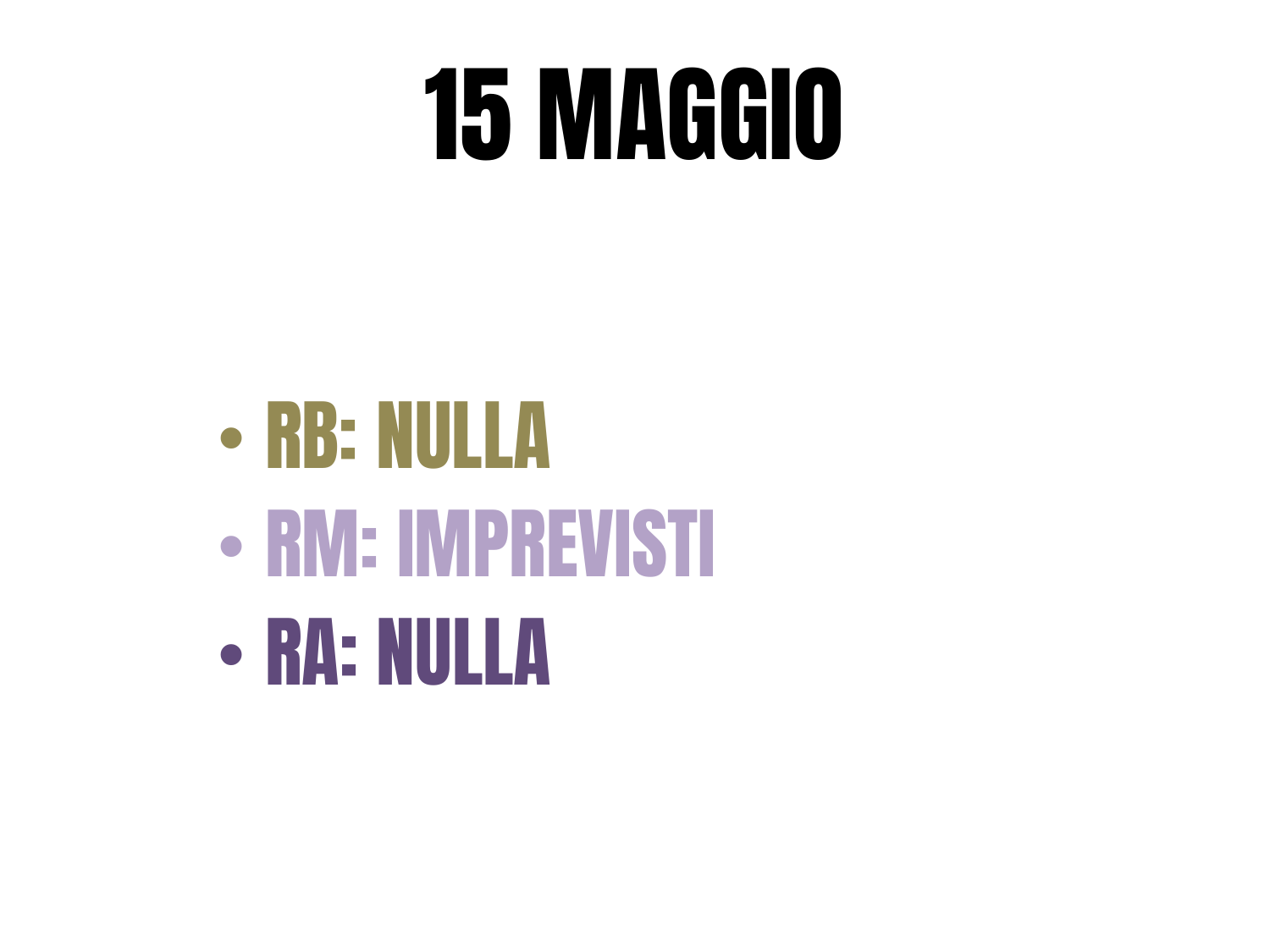

# 15 MAGGIO

RB: NULLA
RM: IMPREVISTI
RA: NULLA